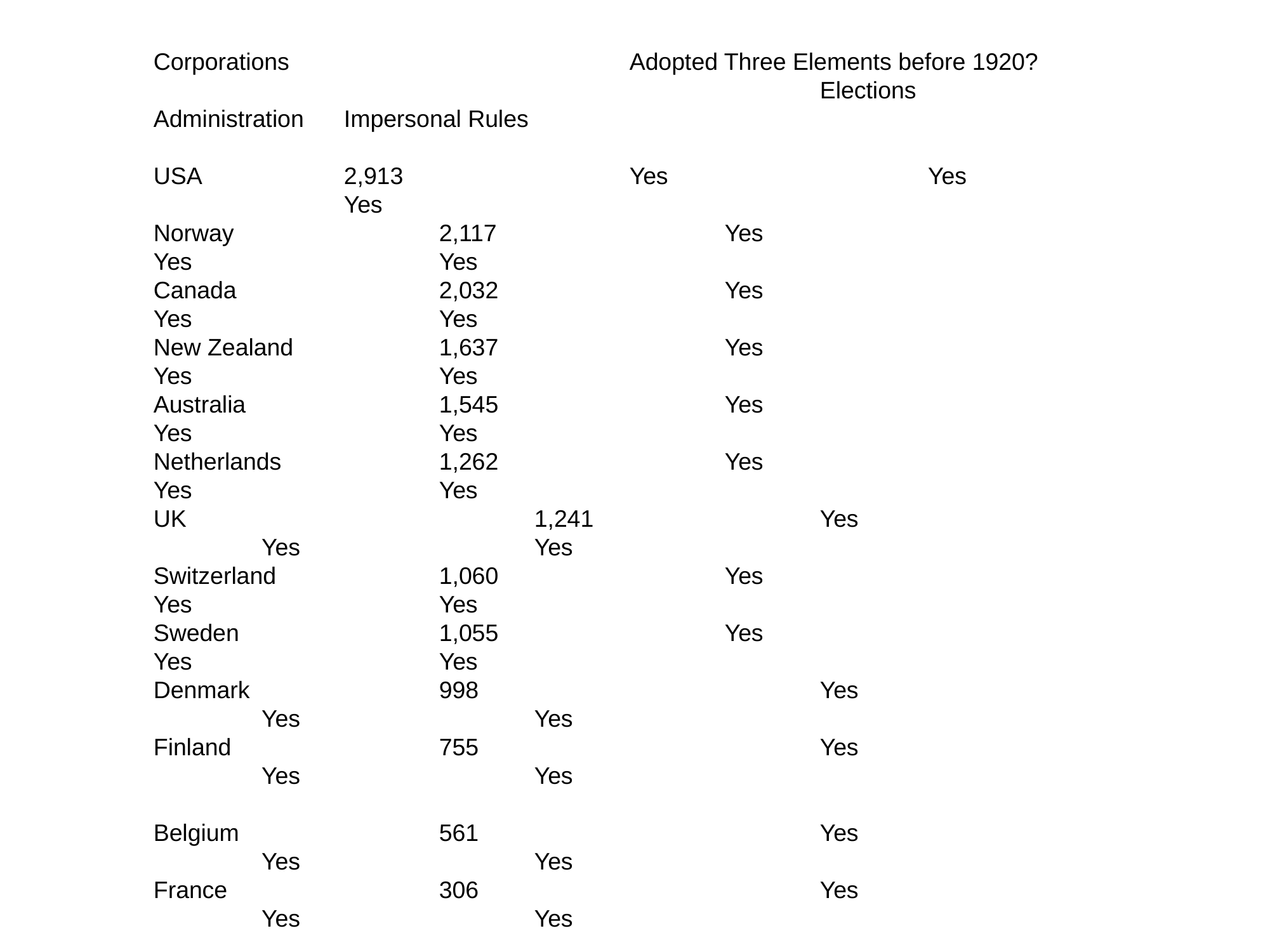

Corporations 				Adopted Three Elements before 1920?
							Elections	Administration	Impersonal Rules

USA	        	2,913			Yes			  Yes			Yes
Norway			2,117			Yes			  Yes			Yes
Canada			2,032			Yes			  Yes			Yes
New Zealand		1,637			Yes			  Yes			Yes
Australia			1,545			Yes			  Yes			Yes
Netherlands		1,262			Yes			  Yes			Yes
UK				1,241			Yes			  Yes			Yes
Switzerland		1,060			Yes			  Yes			Yes
Sweden			1,055			Yes			  Yes			Yes
Denmark		998				Yes			  Yes			Yes
Finland			755				Yes			  Yes			Yes

Belgium			561				Yes			  Yes			Yes
France			306				Yes			  Yes			Yes

Germany		403

Spain			106
Italy				78
Austria			70
Portugal			176